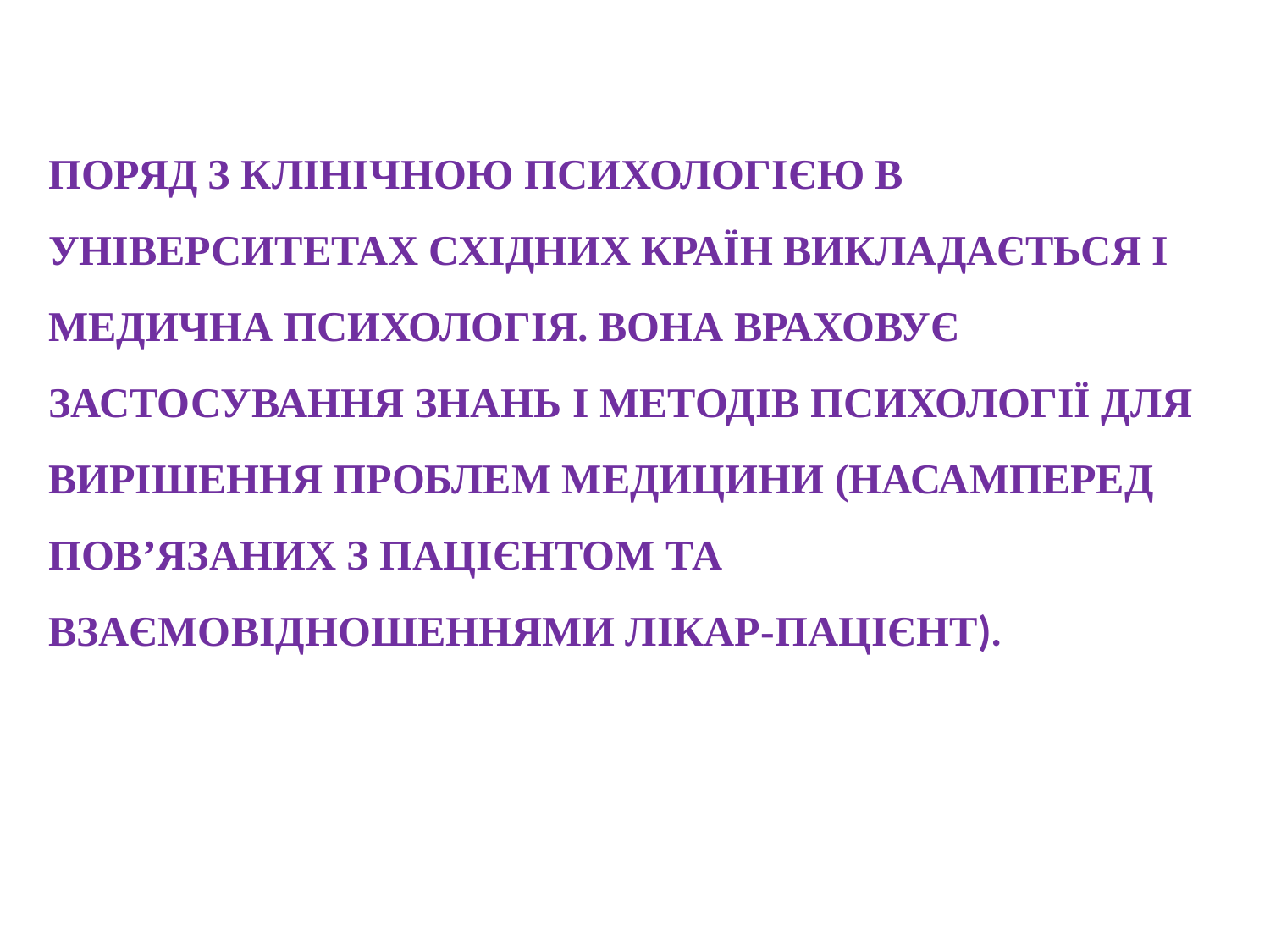

ПОРЯД З КЛІНІЧНОЮ ПСИХОЛОГІЄЮ В УНІВЕРСИТЕТАХ СХІДНИХ КРАЇН ВИКЛАДАЄТЬСЯ І МЕДИЧНА ПСИХОЛОГІЯ. ВОНА ВРАХОВУЄ ЗАСТОСУВАННЯ ЗНАНЬ І МЕТОДІВ ПСИХОЛОГІЇ ДЛЯ ВИРІШЕННЯ ПРОБЛЕМ МЕДИЦИНИ (НАСАМПЕРЕД ПОВ’ЯЗАНИХ З ПАЦІЄНТОМ ТА ВЗАЄМОВІДНОШЕННЯМИ ЛІКАР-ПАЦІЄНТ).